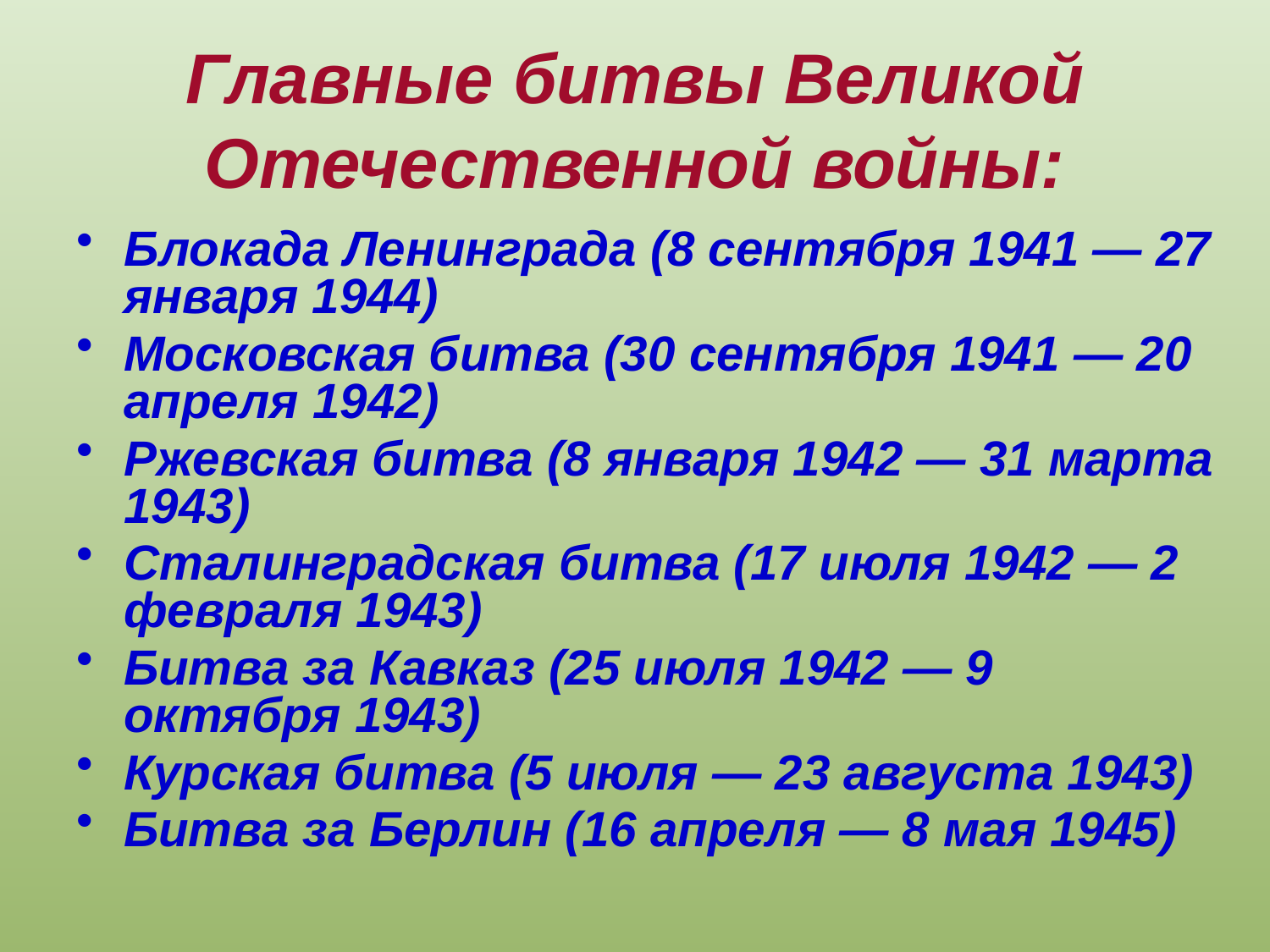

# Главные битвы Великой Отечественной войны:
Блокада Ленинграда (8 сентября 1941 — 27 января 1944)
Московская битва (30 сентября 1941 — 20 апреля 1942)
Ржевская битва (8 января 1942 — 31 марта 1943)
Сталинградская битва (17 июля 1942 — 2 февраля 1943)
Битва за Кавказ (25 июля 1942 — 9 октября 1943)
Курская битва (5 июля — 23 августа 1943)
Битва за Берлин (16 апреля — 8 мая 1945)